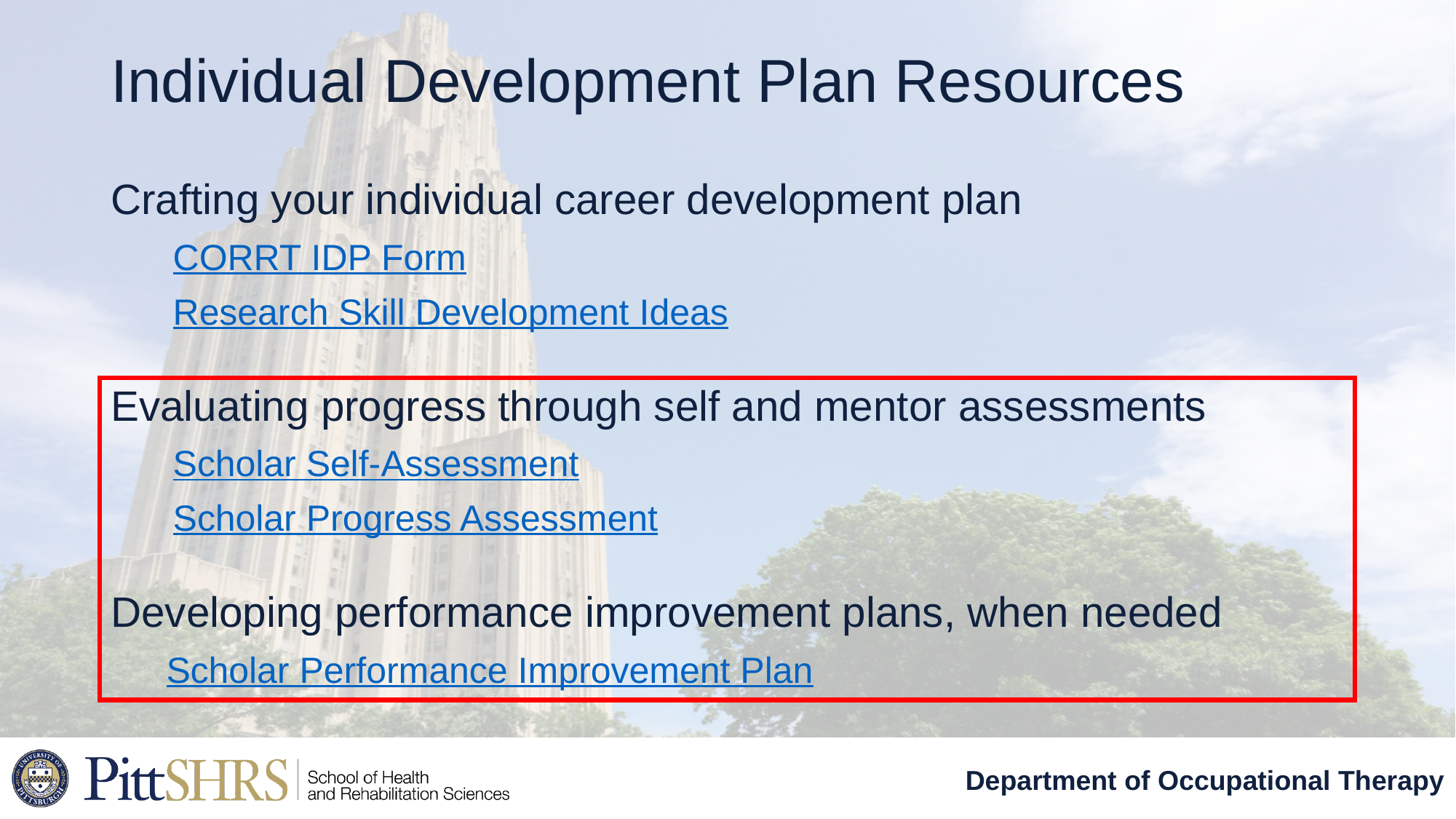

# Individual Development Plan Resources
Crafting your individual career development plan
CORRT IDP Form
Research Skill Development Ideas
Evaluating progress through self and mentor assessments
Scholar Self-Assessment
Scholar Progress Assessment
Developing performance improvement plans, when needed
Scholar Performance Improvement Plan